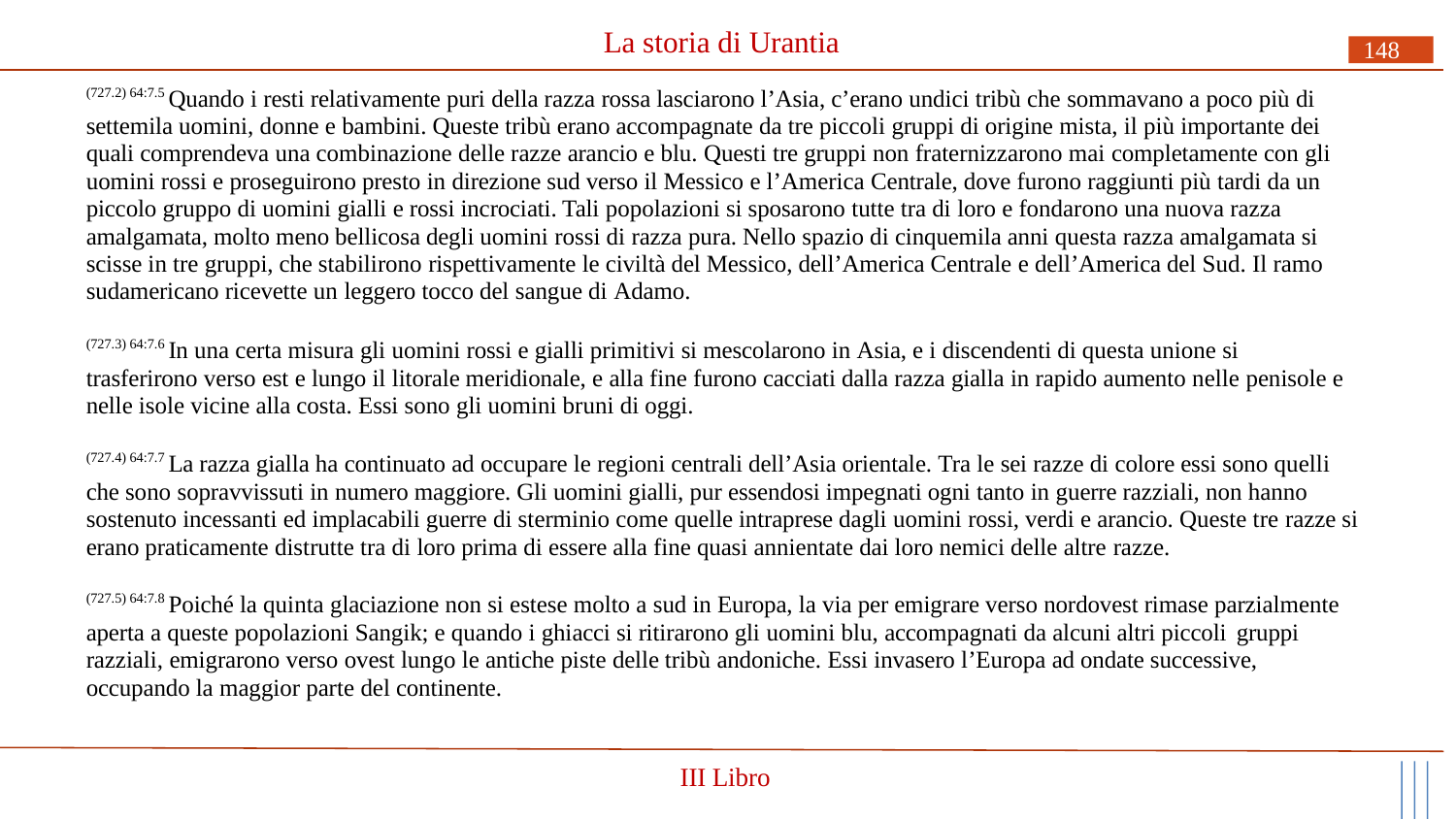

# La storia di Urantia
148

(727.2) 64:7.5 Quando i resti relativamente puri della razza rossa lasciarono l’Asia, c’erano undici tribù che sommavano a poco più di  settemila uomini, donne e bambini. Queste tribù erano accompagnate da tre piccoli gruppi di origine mista, il più importante dei  quali comprendeva una combinazione delle razze arancio e blu. Questi tre gruppi non fraternizzarono mai completamente con gli  uomini rossi e proseguirono presto in direzione sud verso il Messico e l’America Centrale, dove furono raggiunti più tardi da un  piccolo gruppo di uomini gialli e rossi incrociati. Tali popolazioni si sposarono tutte tra di loro e fondarono una nuova razza  amalgamata, molto meno bellicosa degli uomini rossi di razza pura. Nello spazio di cinquemila anni questa razza amalgamata si  scisse in tre gruppi, che stabilirono rispettivamente le civiltà del Messico, dell’America Centrale e dell’America del Sud. Il ramo  sudamericano ricevette un leggero tocco del sangue di Adamo.

(727.3) 64:7.6 In una certa misura gli uomini rossi e gialli primitivi si mescolarono in Asia, e i discendenti di questa unione si  trasferirono verso est e lungo il litorale meridionale, e alla fine furono cacciati dalla razza gialla in rapido aumento nelle penisole e  nelle isole vicine alla costa. Essi sono gli uomini bruni di oggi.

(727.4) 64:7.7 La razza gialla ha continuato ad occupare le regioni centrali dell’Asia orientale. Tra le sei razze di colore essi sono quelli  che sono sopravvissuti in numero maggiore. Gli uomini gialli, pur essendosi impegnati ogni tanto in guerre razziali, non hanno  sostenuto incessanti ed implacabili guerre di sterminio come quelle intraprese dagli uomini rossi, verdi e arancio. Queste tre razze si  erano praticamente distrutte tra di loro prima di essere alla fine quasi annientate dai loro nemici delle altre razze.

(727.5) 64:7.8 Poiché la quinta glaciazione non si estese molto a sud in Europa, la via per emigrare verso nordovest rimase parzialmente  aperta a queste popolazioni Sangik; e quando i ghiacci si ritirarono gli uomini blu, accompagnati da alcuni altri piccoli gruppi
razziali, emigrarono verso ovest lungo le antiche piste delle tribù andoniche. Essi invasero l’Europa ad ondate successive,  occupando la maggior parte del continente.

III Libro